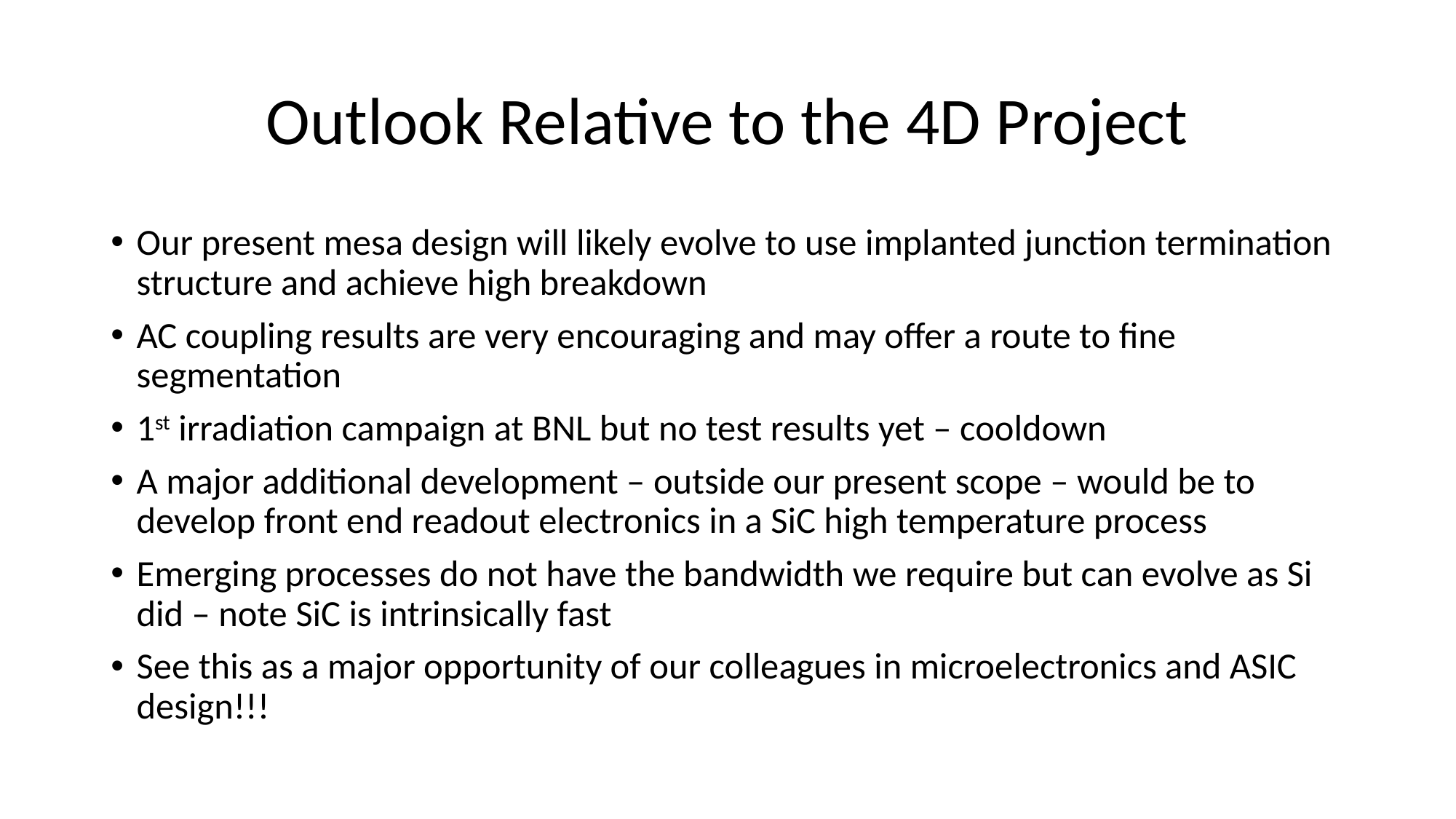

# Outlook Relative to the 4D Project
Our present mesa design will likely evolve to use implanted junction termination structure and achieve high breakdown
AC coupling results are very encouraging and may offer a route to fine segmentation
1st irradiation campaign at BNL but no test results yet – cooldown
A major additional development – outside our present scope – would be to develop front end readout electronics in a SiC high temperature process
Emerging processes do not have the bandwidth we require but can evolve as Si did – note SiC is intrinsically fast
See this as a major opportunity of our colleagues in microelectronics and ASIC design!!!